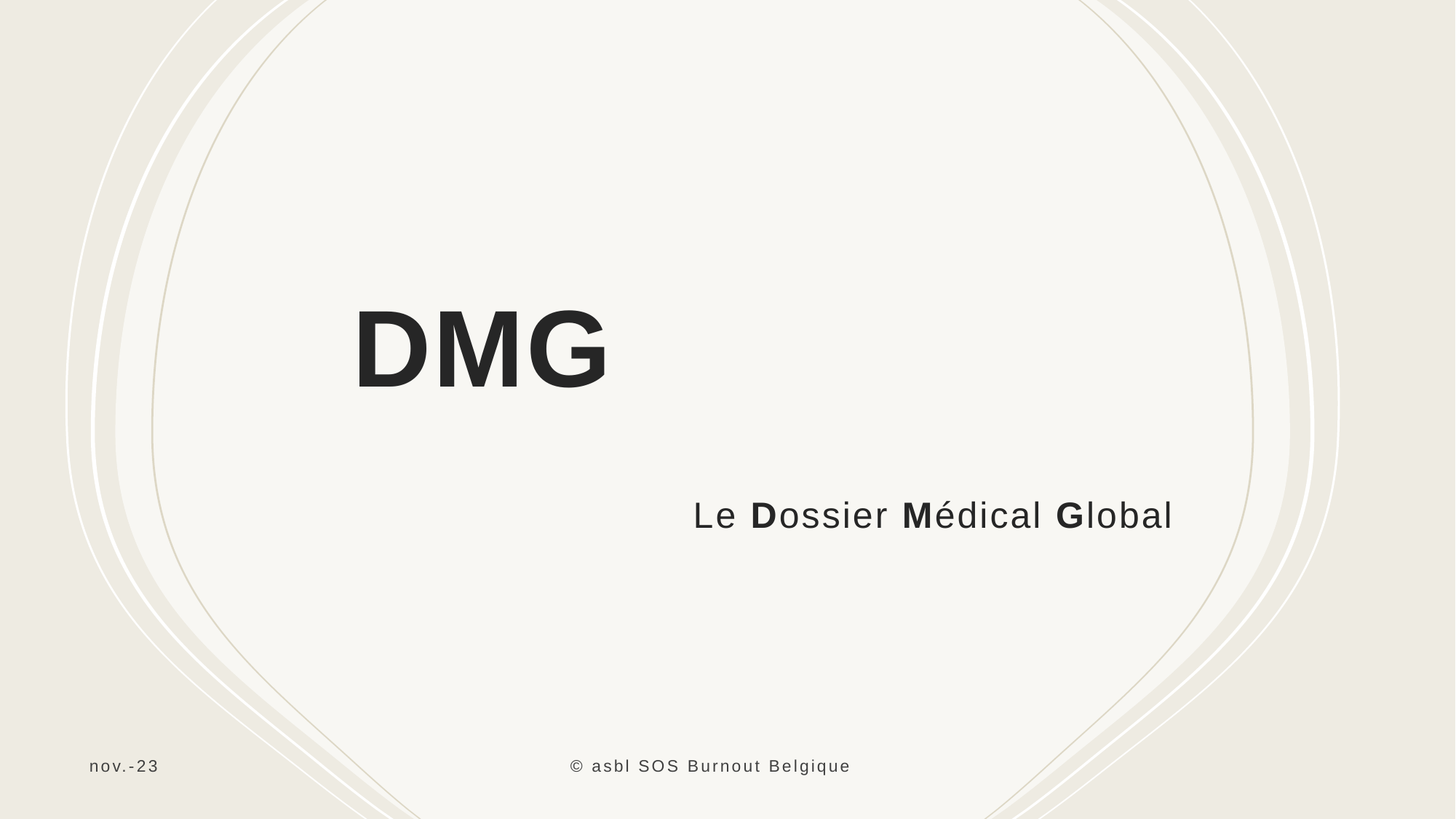

# DMG
Le Dossier Médical Global
© asbl SOS Burnout Belgique
nov.-23